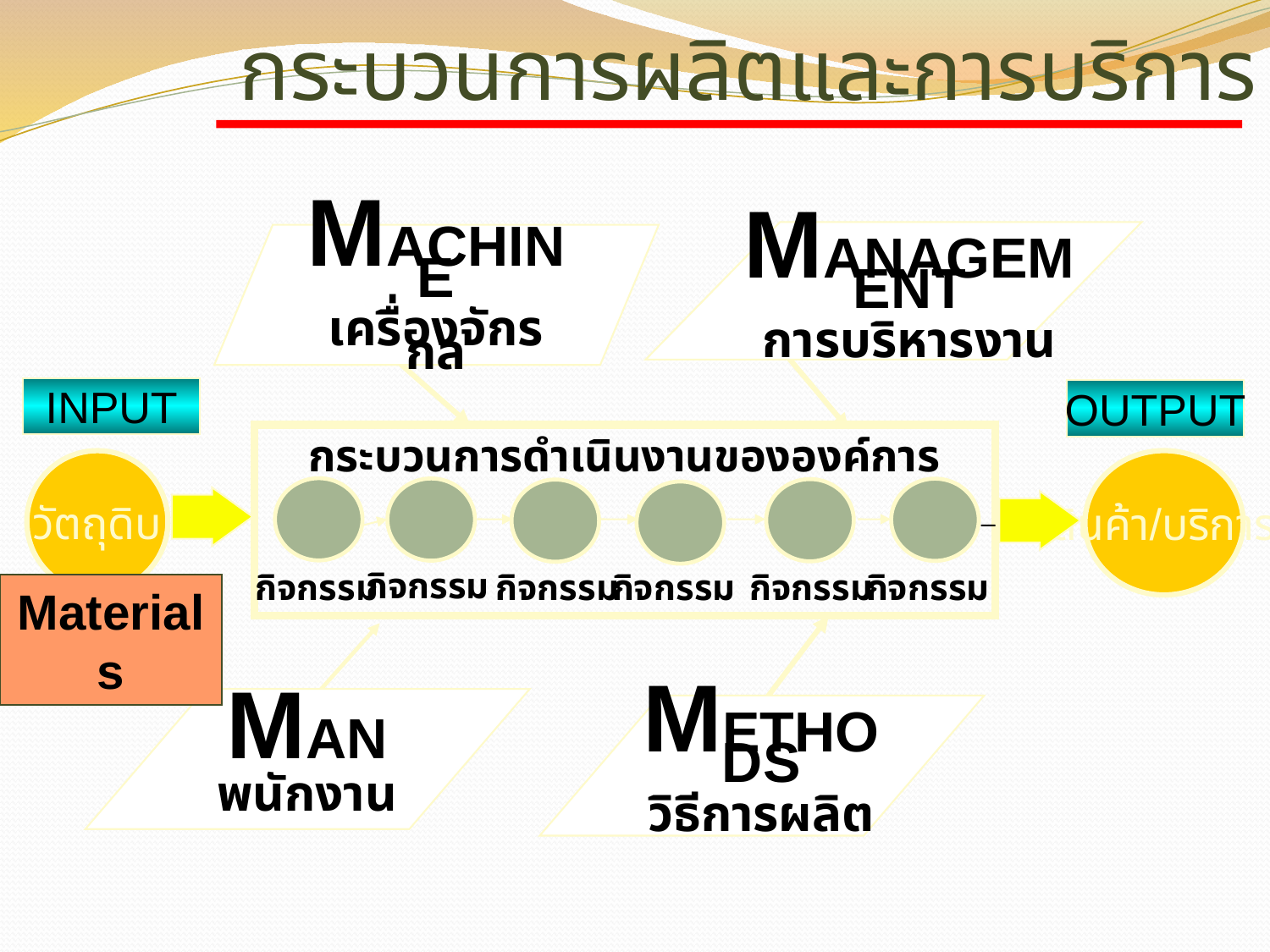

# กระบวนการผลิตและการบริการ

MANAGEMENT
การบริหารงาน

MACHINE
เครื่องจักรกล

INPUT
OUTPUT
กระบวนการดำเนินงานขององค์การ

วัตถุดิบ
สินค้า/บริการ

กิจกรรม
กิจกรรม
กิจกรรม
กิจกรรม
กิจกรรม
กิจกรรม
Materials

METHODS
วิธีการผลิต

MAN
พนักงาน